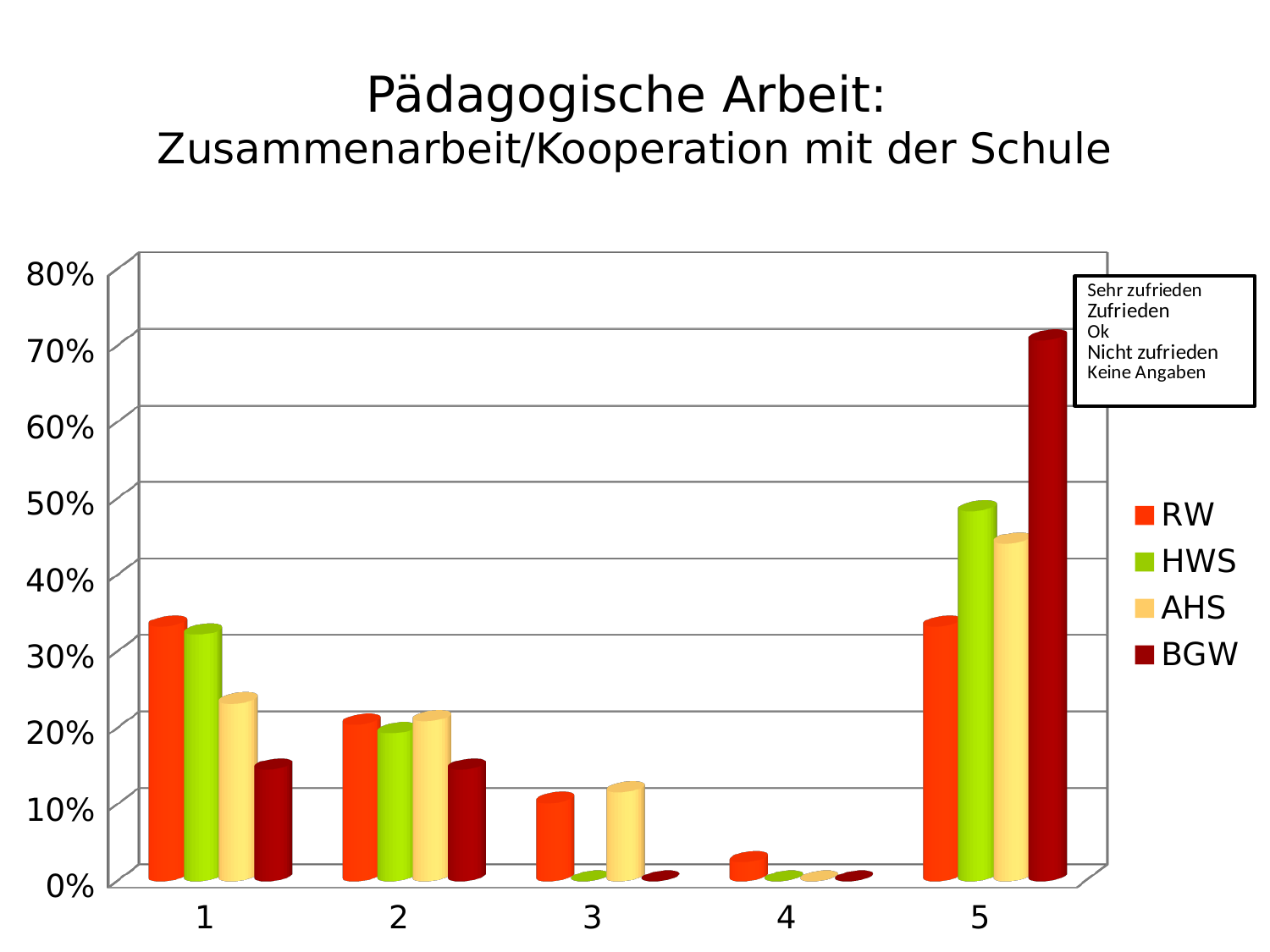

# Pädagogische Arbeit: Zusammenarbeit/Kooperation mit der Schule

[unsupported chart]